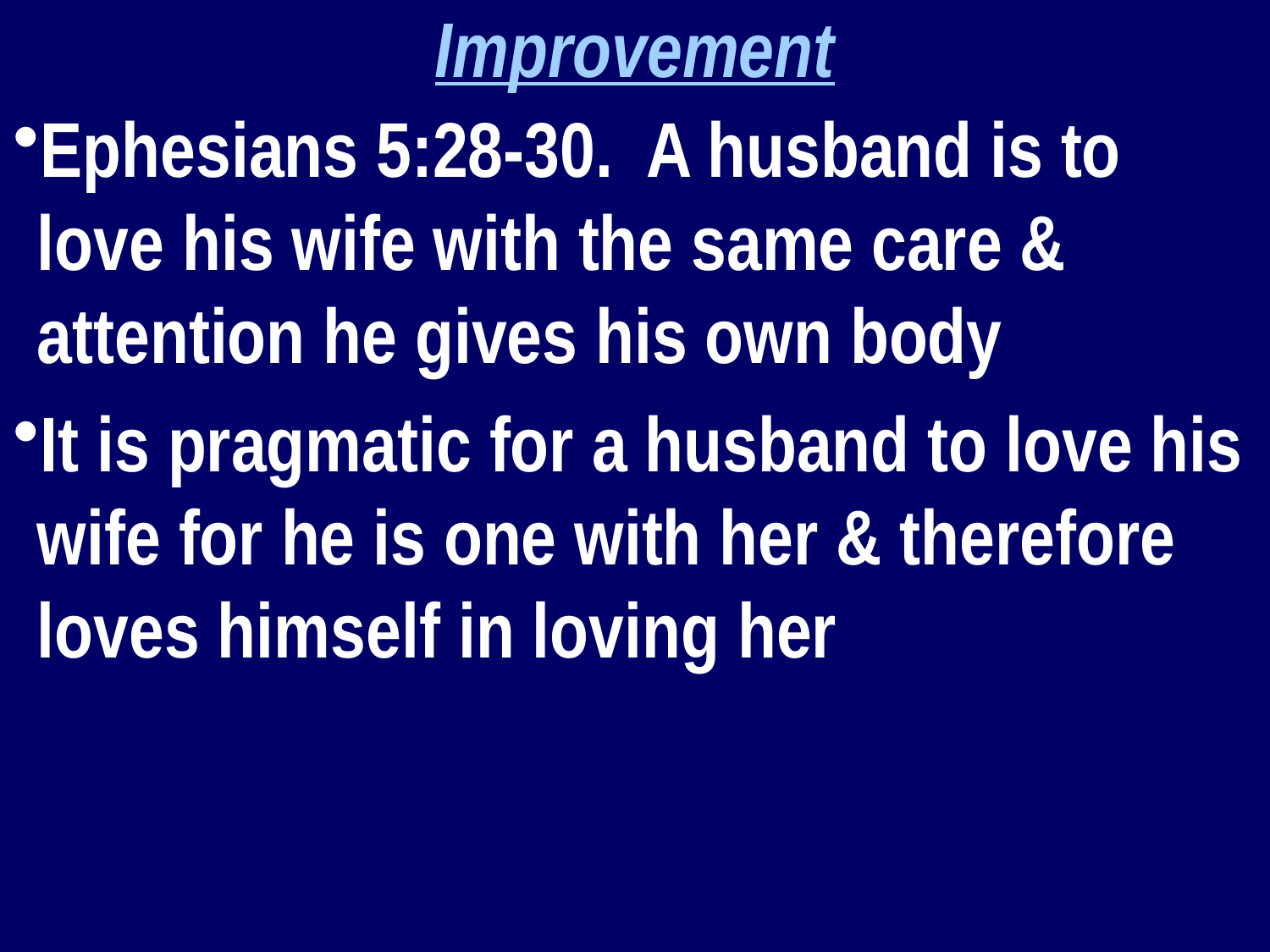

Improvement
Ephesians 5:28-30.  A husband is to love his wife with the same care & attention he gives his own body
It is pragmatic for a husband to love his wife for he is one with her & therefore loves himself in loving her